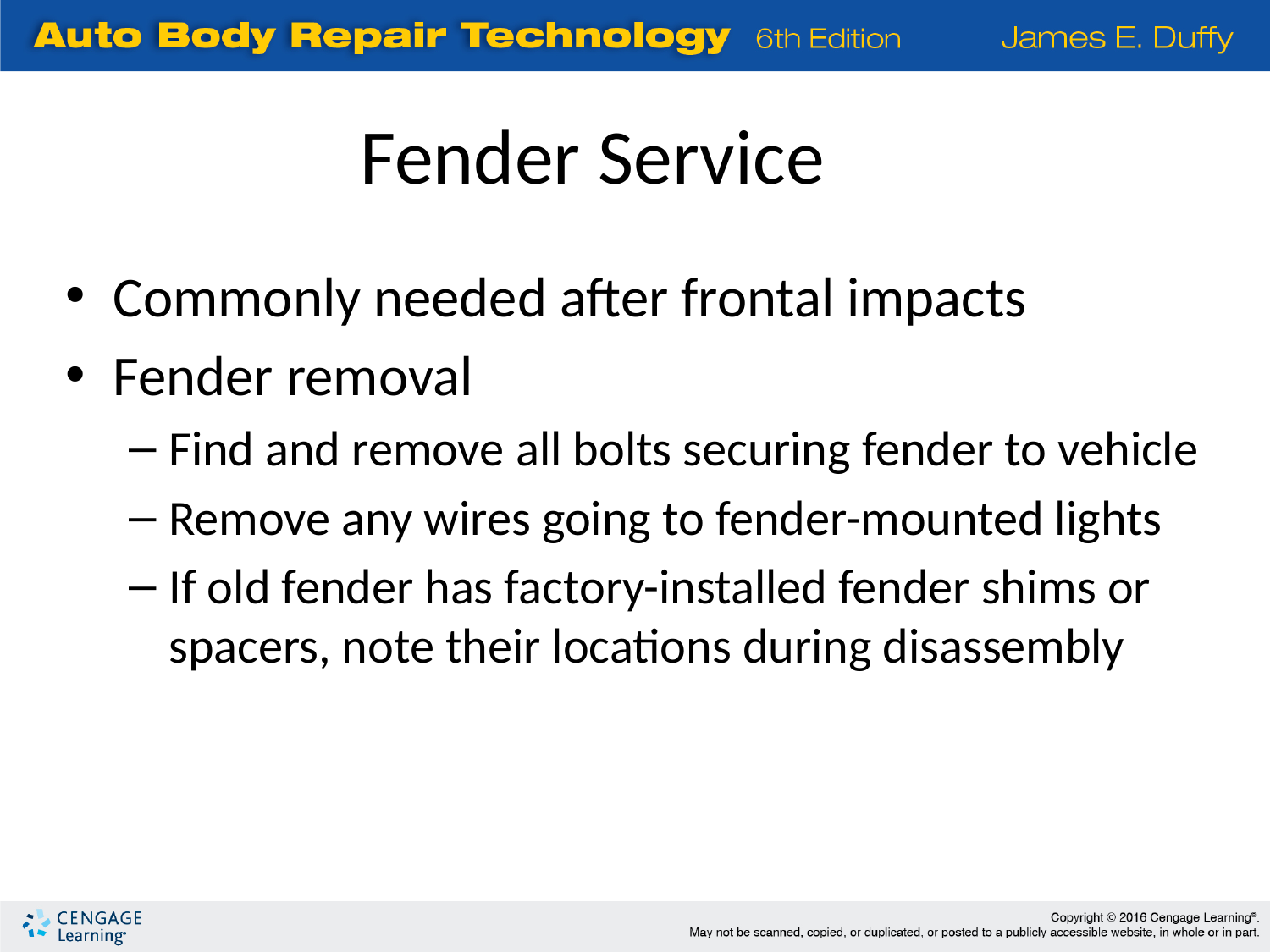

Fender Service
Commonly needed after frontal impacts
Fender removal
Find and remove all bolts securing fender to vehicle
Remove any wires going to fender-mounted lights
If old fender has factory-installed fender shims or spacers, note their locations during disassembly